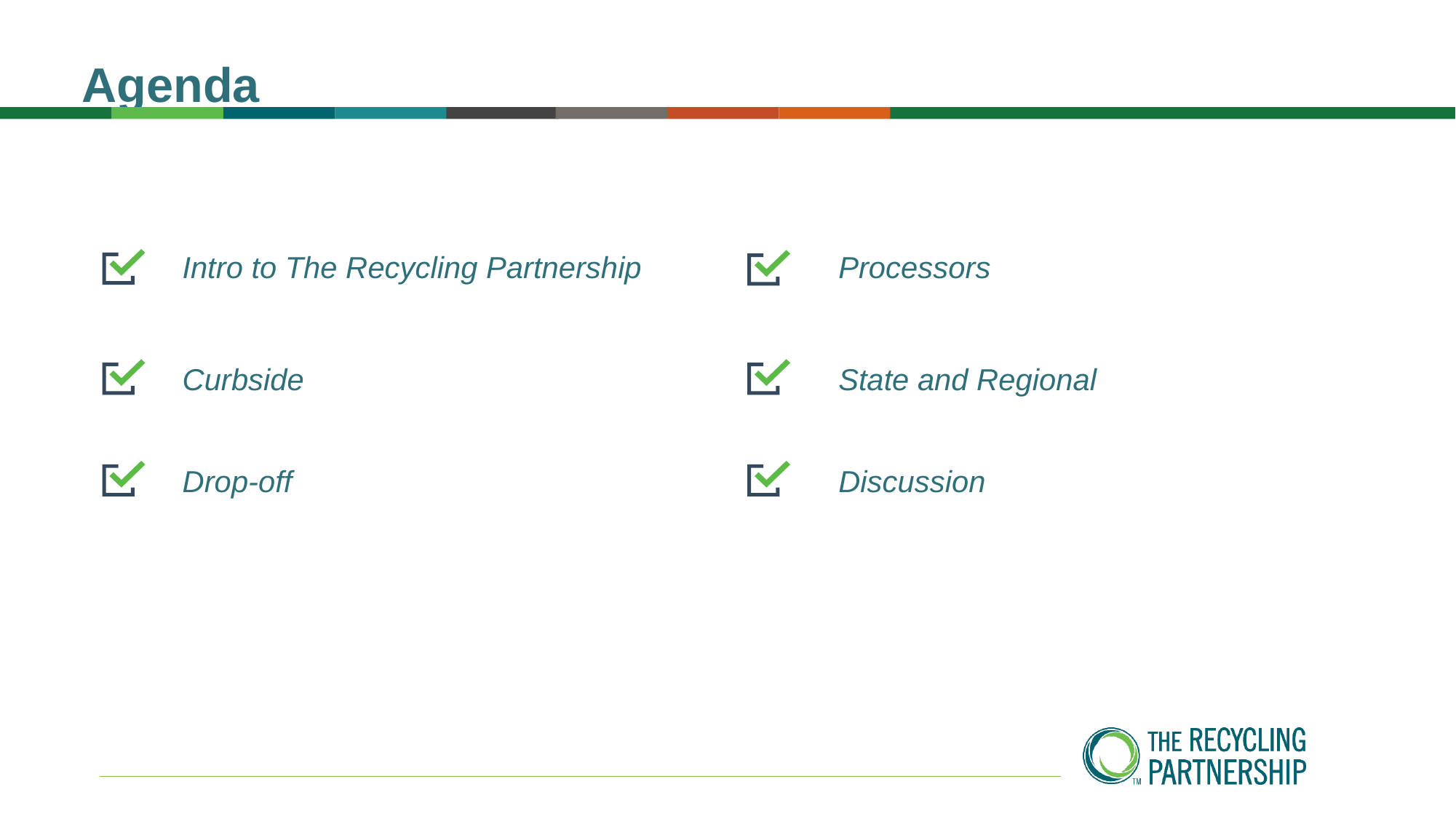

# Agenda

Intro to The Recycling Partnership
Processors

Curbside
State and Regional

Drop-off
Discussion